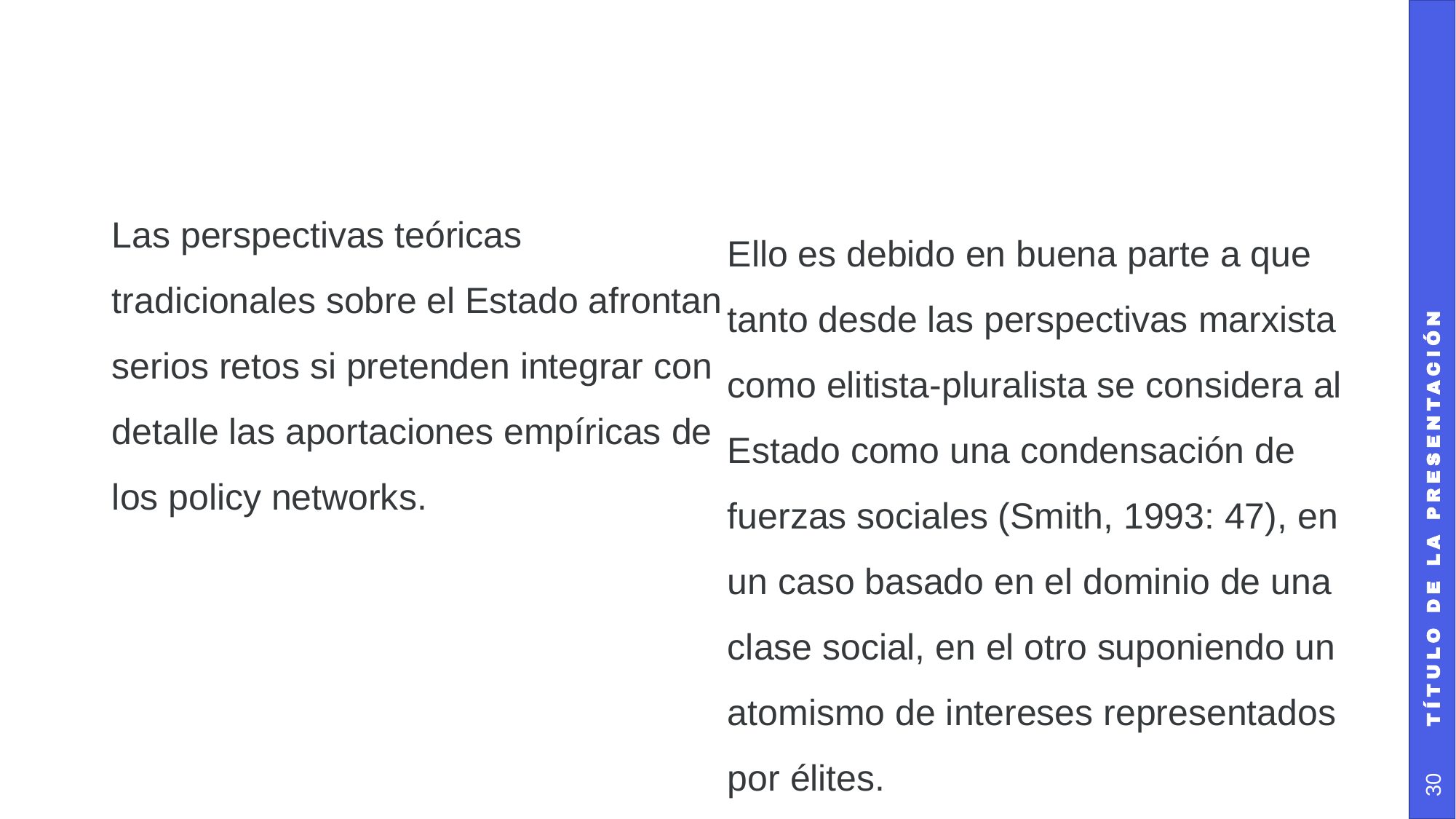

#
Las perspectivas teóricas tradicionales sobre el Estado afrontan serios retos si pretenden integrar con detalle las aportaciones empíricas de los policy networks.
Ello es debido en buena parte a que tanto desde las perspectivas marxista como elitista-pluralista se considera al Estado como una condensación de fuerzas sociales (Smith, 1993: 47), en un caso basado en el dominio de una clase social, en el otro suponiendo un atomismo de intereses representados por élites.
Título de la presentación
30